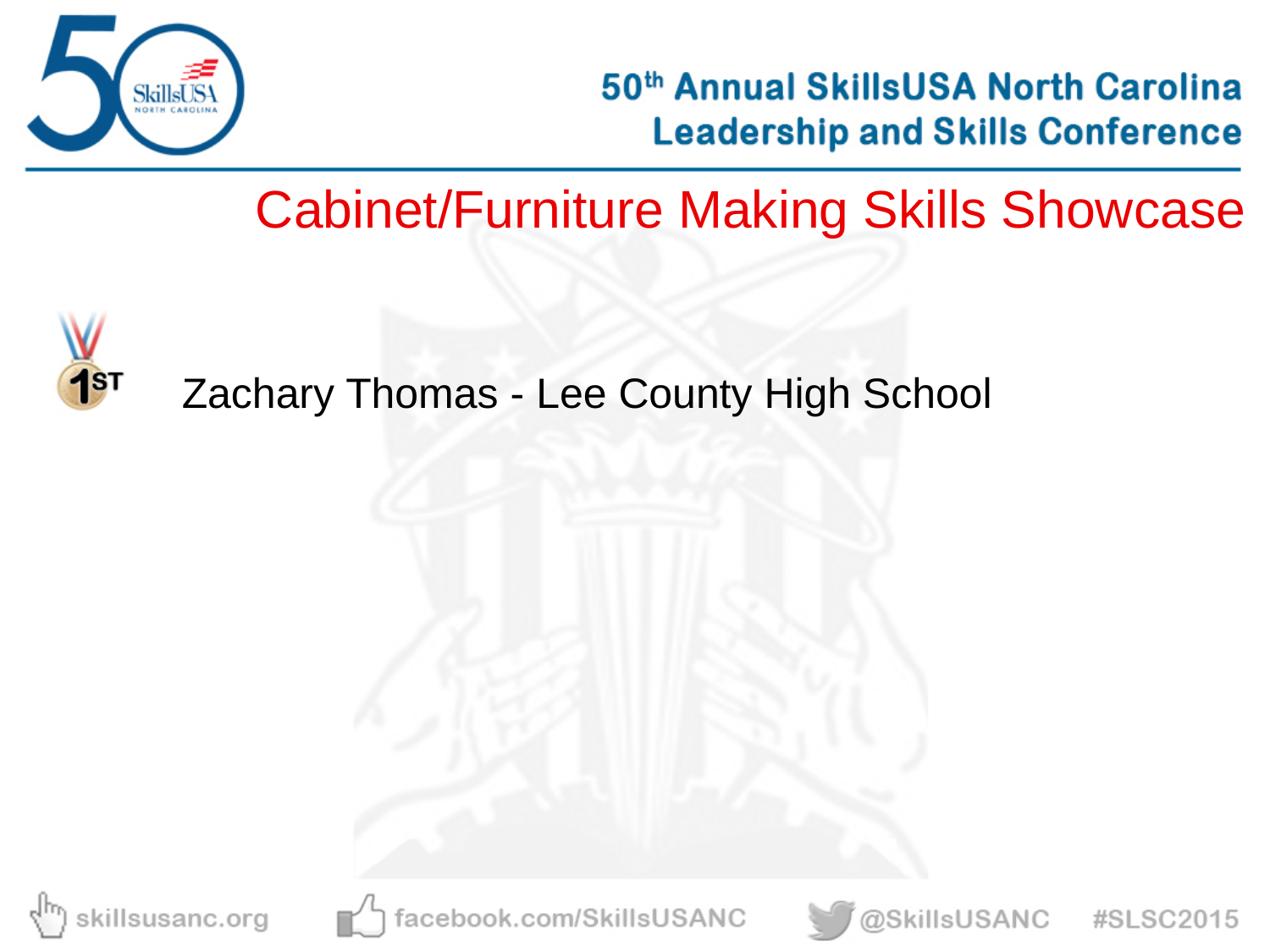

Cabinet/Furniture Making Skills Showcase
Zachary Thomas - Lee County High School